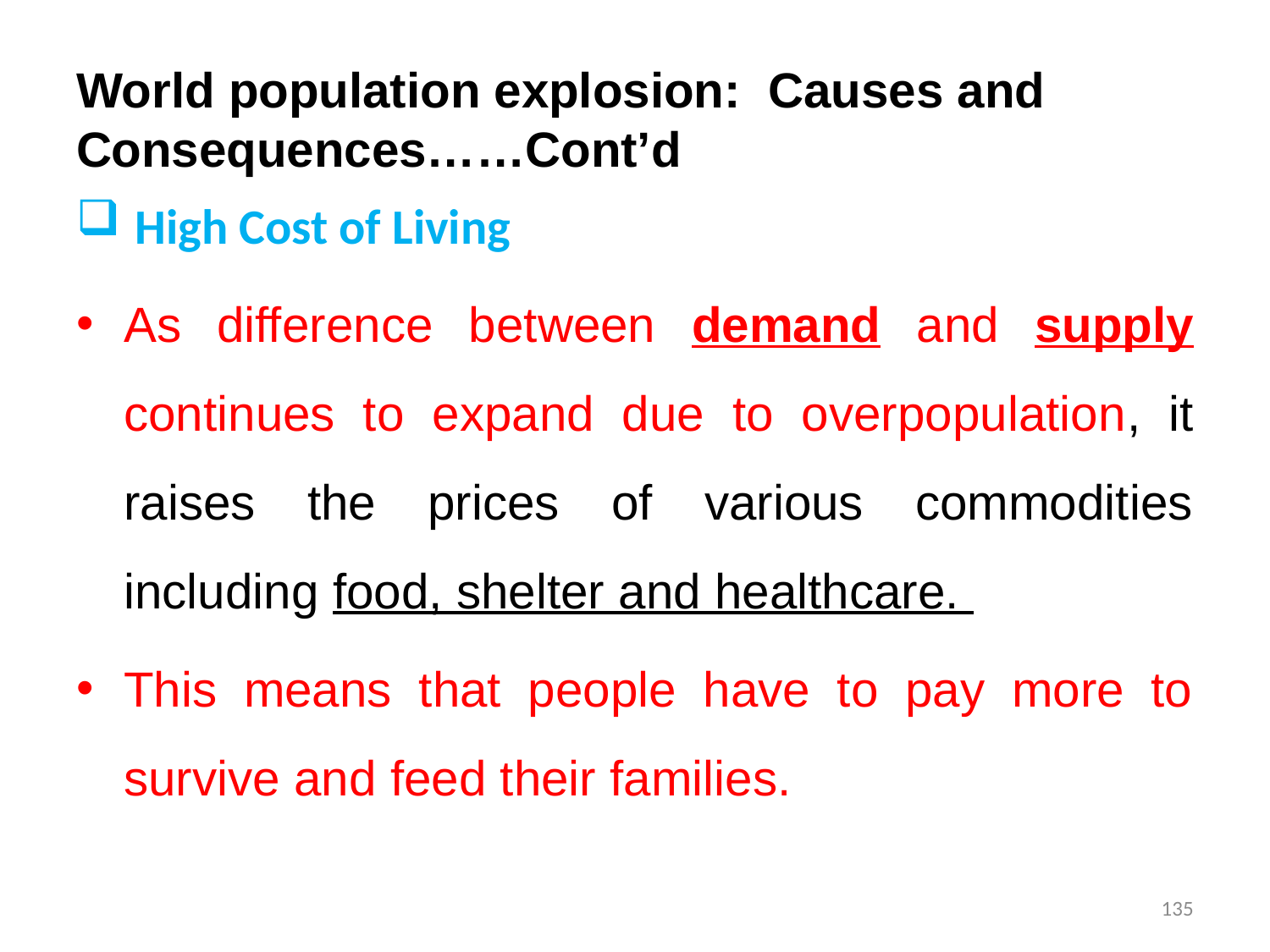

# World population explosion:  Causes and Consequences……Cont’d
 High Cost of Living
As difference between demand and supply continues to expand due to overpopulation, it raises the prices of various commodities including food, shelter and healthcare.
This means that people have to pay more to survive and feed their families.
135